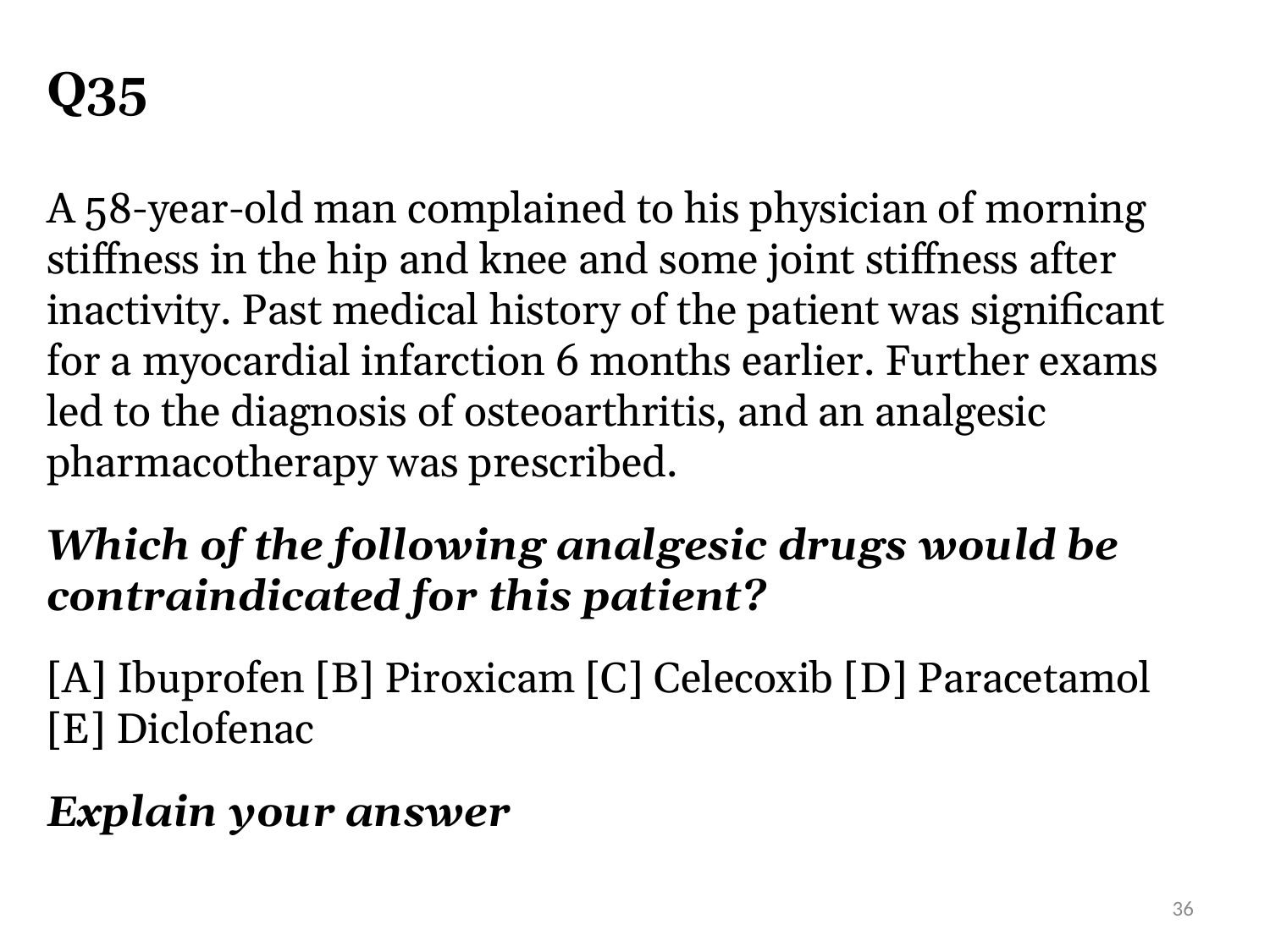

# Q35
A 58-year-old man complained to his physician of morning stiffness in the hip and knee and some joint stiffness after inactivity. Past medical history of the patient was significant for a myocardial infarction 6 months earlier. Further exams led to the diagnosis of osteoarthritis, and an analgesic pharmacotherapy was prescribed.
Which of the following analgesic drugs would be contraindicated for this patient?
[A] Ibuprofen [B] Piroxicam [C] Celecoxib [D] Paracetamol [E] Diclofenac
Explain your answer
36